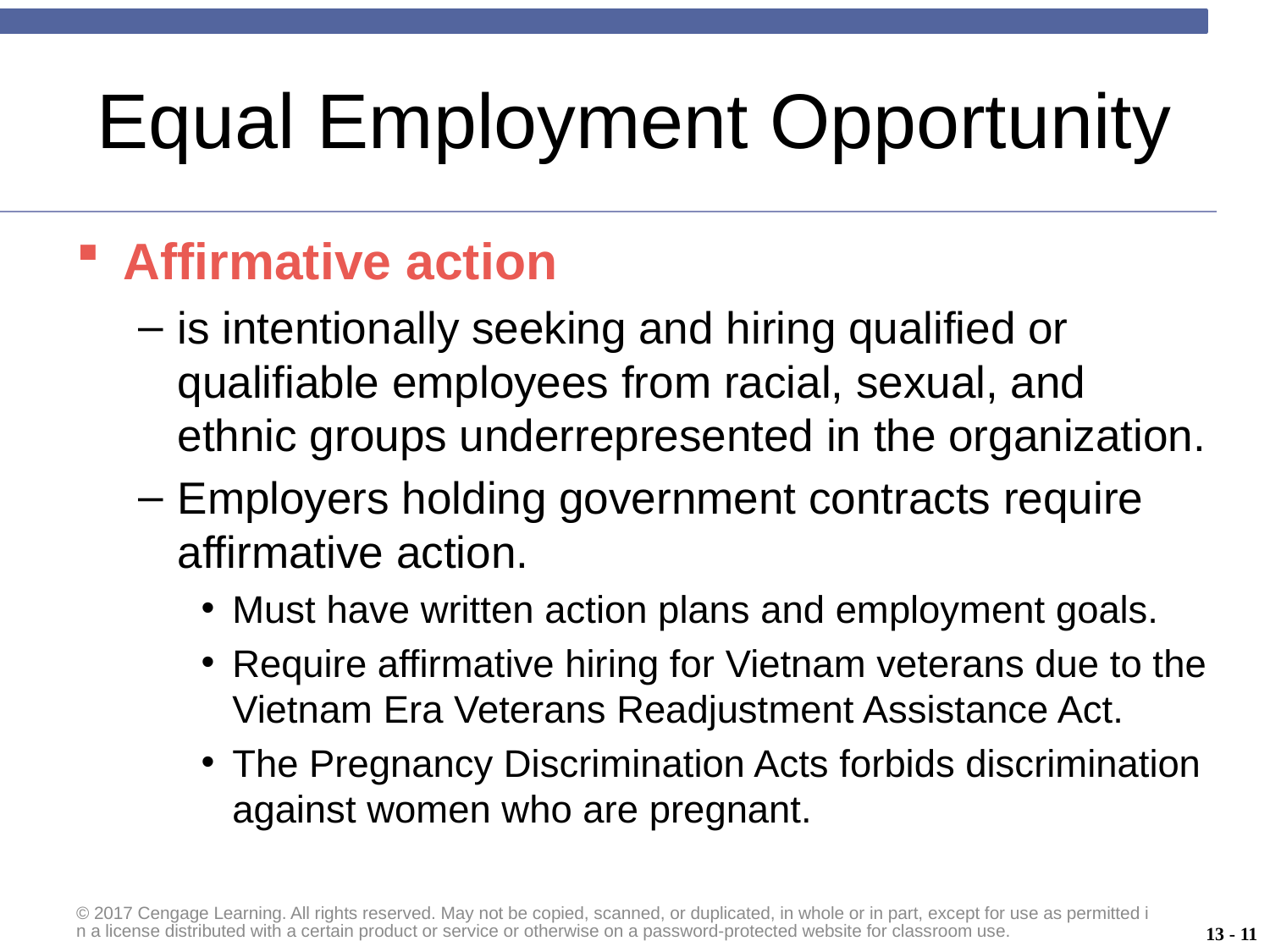

# Equal Employment Opportunity
Affirmative action
is intentionally seeking and hiring qualified or qualifiable employees from racial, sexual, and ethnic groups underrepresented in the organization.
Employers holding government contracts require affirmative action.
Must have written action plans and employment goals.
Require affirmative hiring for Vietnam veterans due to the Vietnam Era Veterans Readjustment Assistance Act.
The Pregnancy Discrimination Acts forbids discrimination against women who are pregnant.
© 2017 Cengage Learning. All rights reserved. May not be copied, scanned, or duplicated, in whole or in part, except for use as permitted in a license distributed with a certain product or service or otherwise on a password-protected website for classroom use.